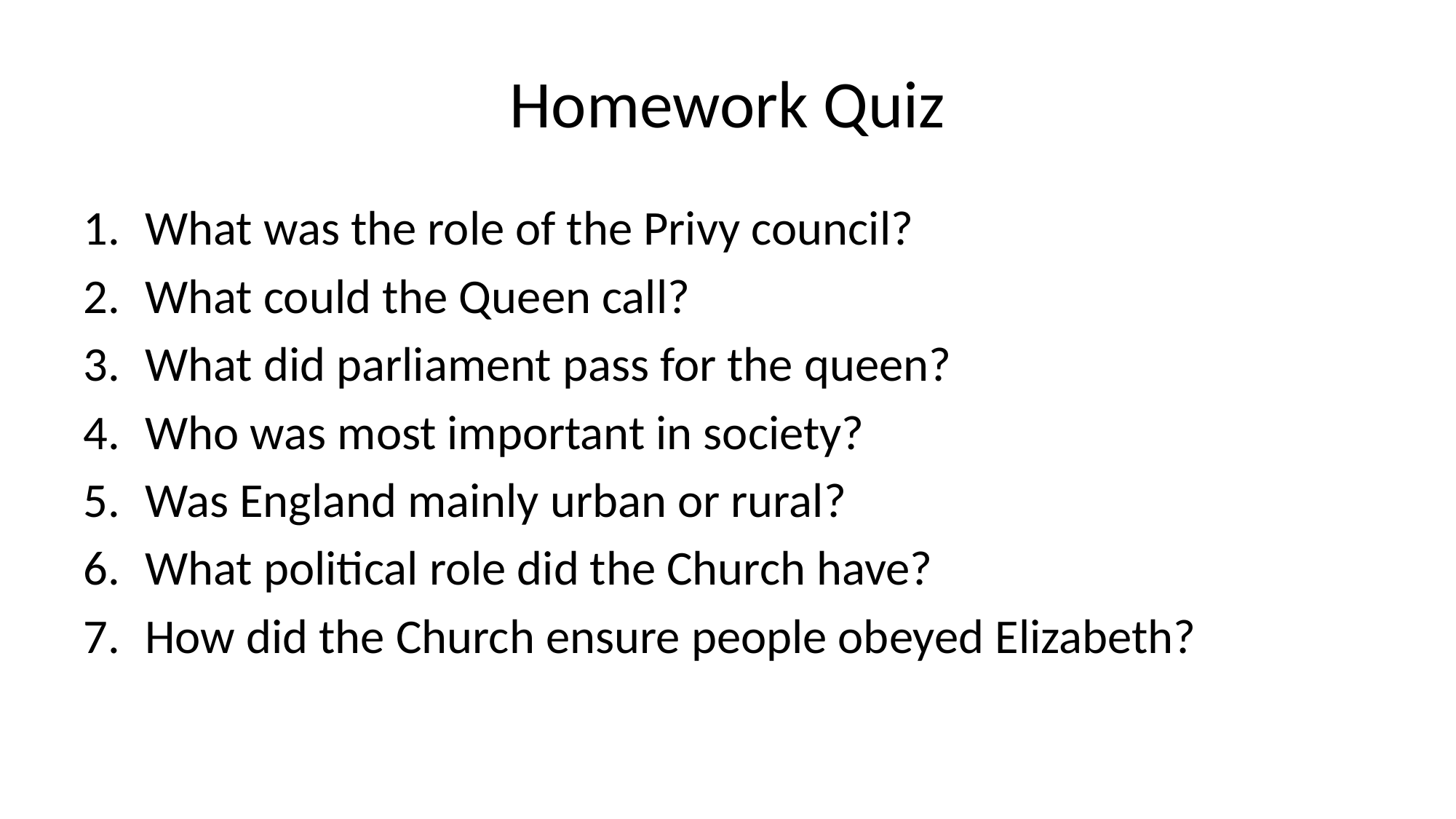

# Homework Quiz
What was the role of the Privy council?
What could the Queen call?
What did parliament pass for the queen?
Who was most important in society?
Was England mainly urban or rural?
What political role did the Church have?
How did the Church ensure people obeyed Elizabeth?